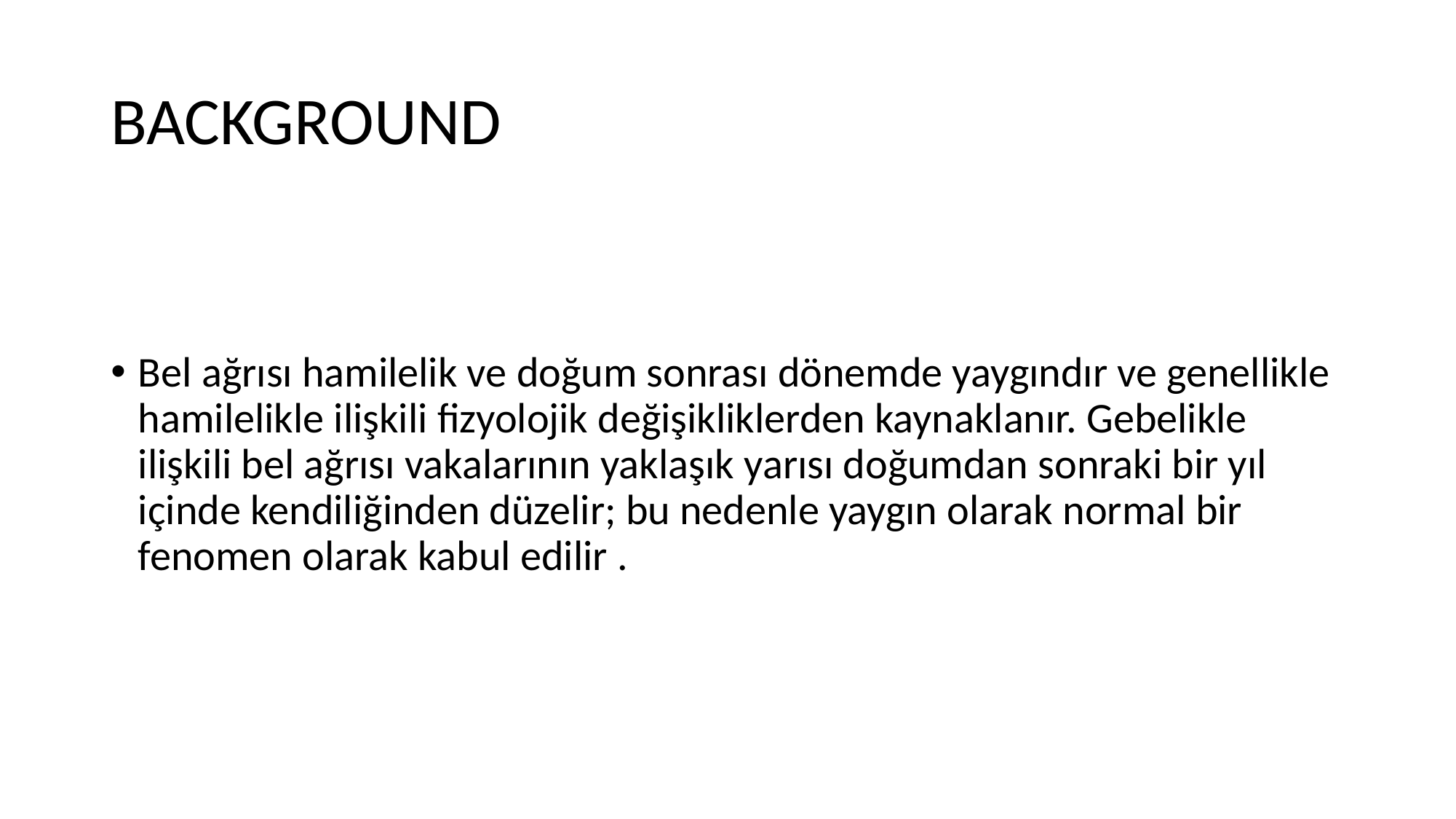

# BACKGROUND

Bel ağrısı hamilelik ve doğum sonrası dönemde yaygındır ve genellikle hamilelikle ilişkili fizyolojik değişikliklerden kaynaklanır. Gebelikle ilişkili bel ağrısı vakalarının yaklaşık yarısı doğumdan sonraki bir yıl içinde kendiliğinden düzelir; bu nedenle yaygın olarak normal bir fenomen olarak kabul edilir .